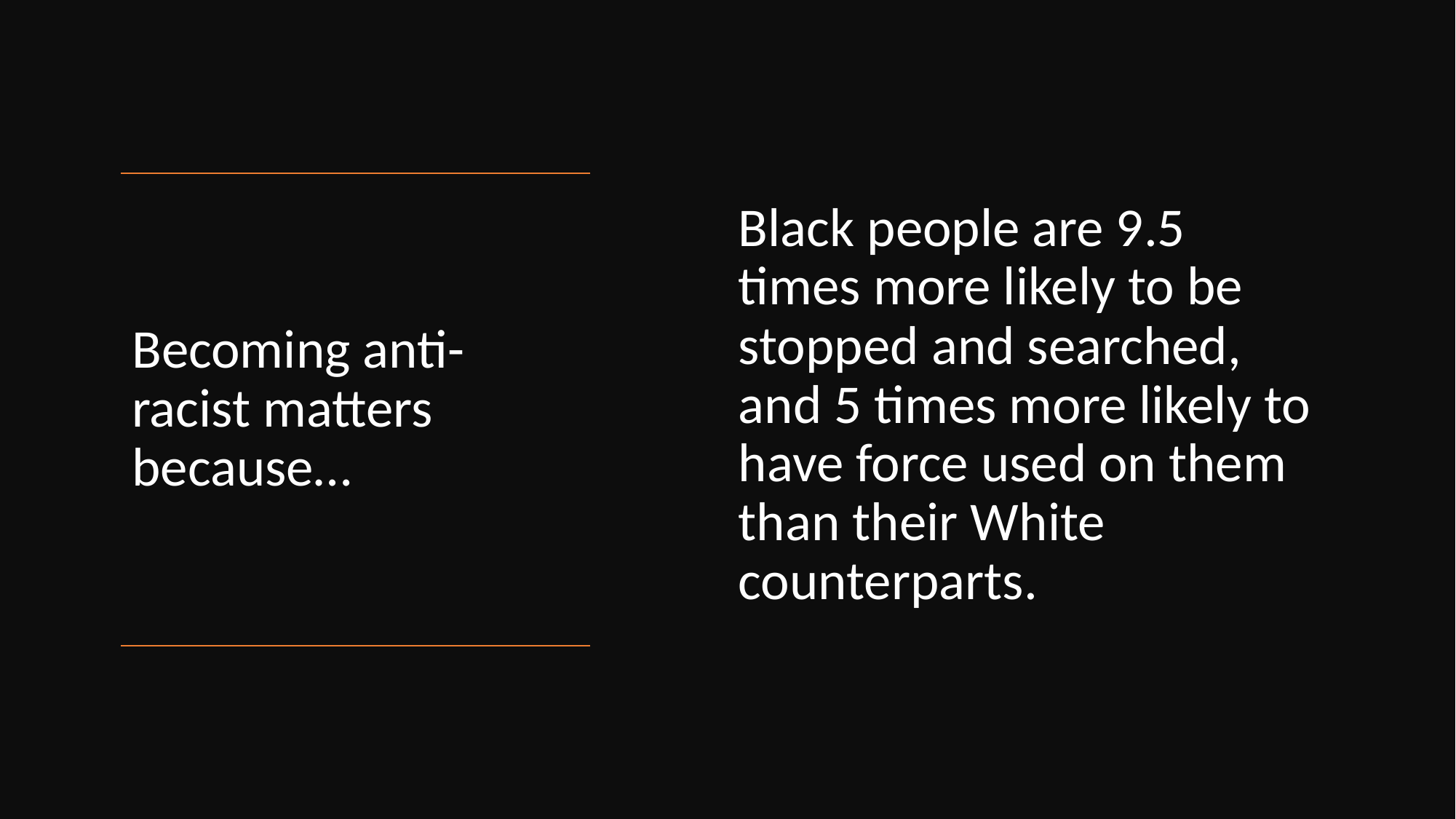

Black people are 9.5 times more likely to be stopped and searched, and 5 times more likely to have force used on them than their White counterparts.
# Becoming anti-racist matters because…